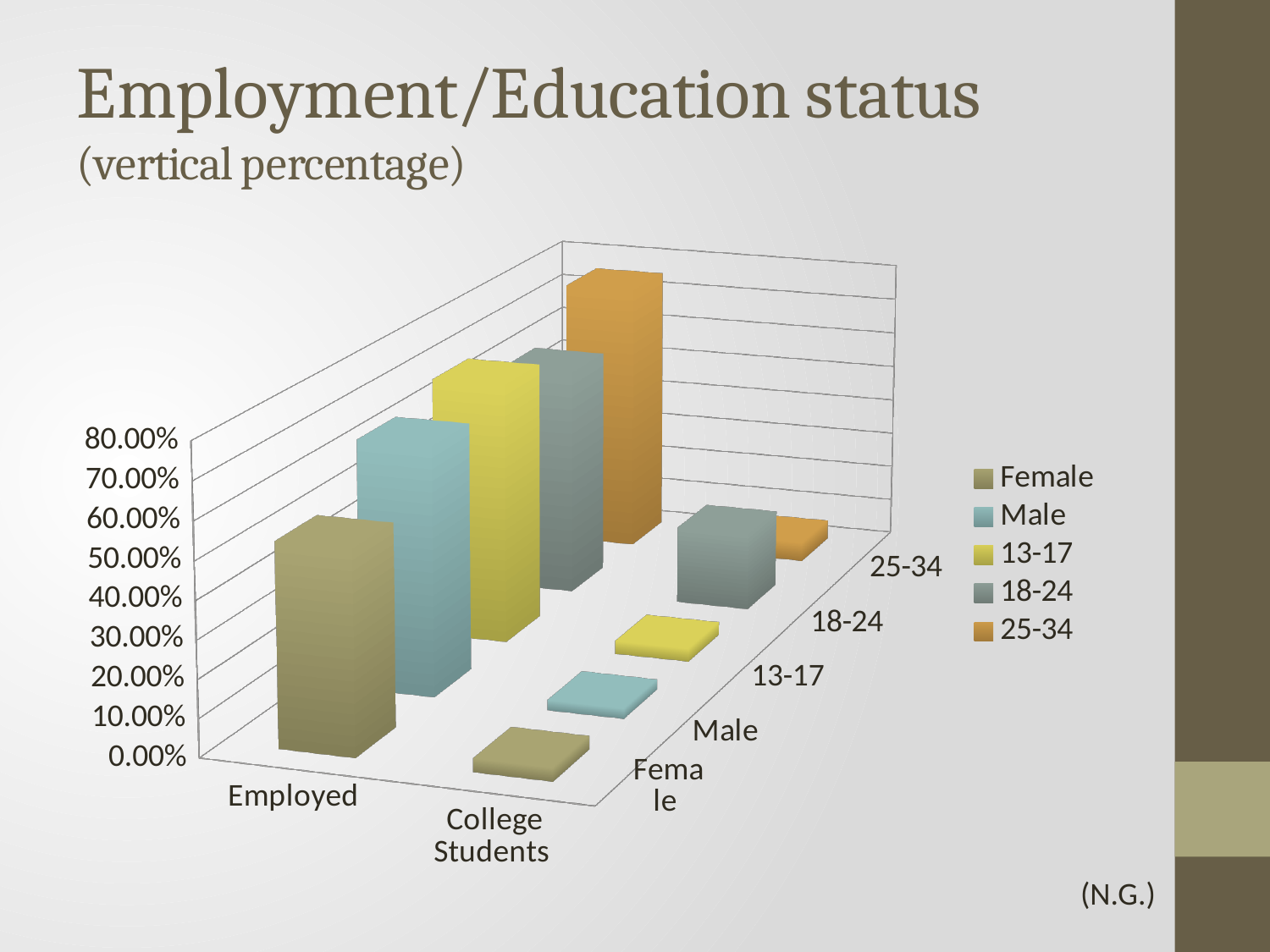

# Employment/Education status (vertical percentage)

[unsupported chart]

(N.G.)